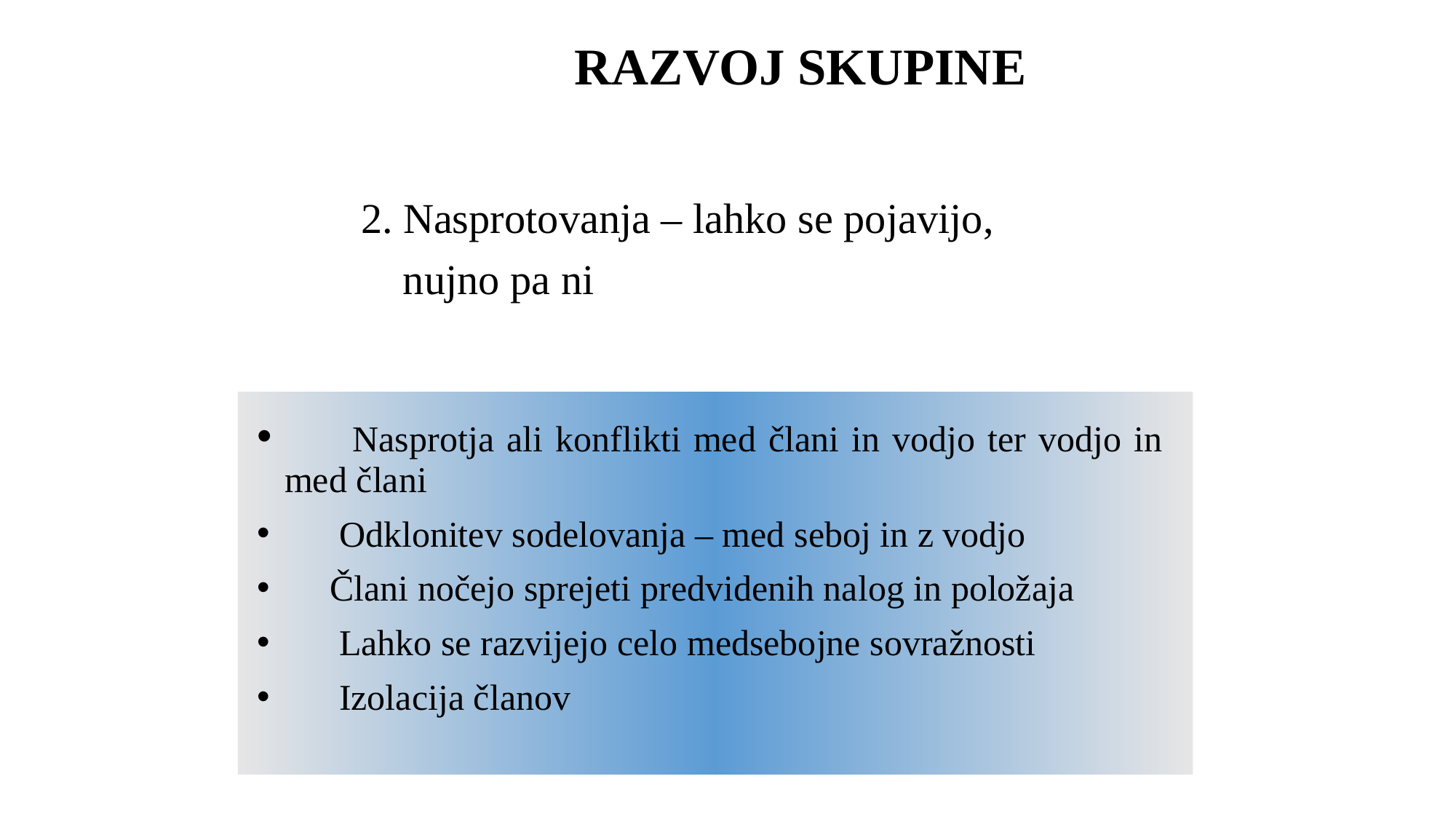

# RAZVOJ SKUPINE
   2. Nasprotovanja – lahko se pojavijo,
       nujno pa ni

     Nasprotja ali konflikti med člani in vodjo ter vodjo in med člani
      Odklonitev sodelovanja – med seboj in z vodjo
     Člani nočejo sprejeti predvidenih nalog in položaja
      Lahko se razvijejo celo medsebojne sovražnosti
      Izolacija članov